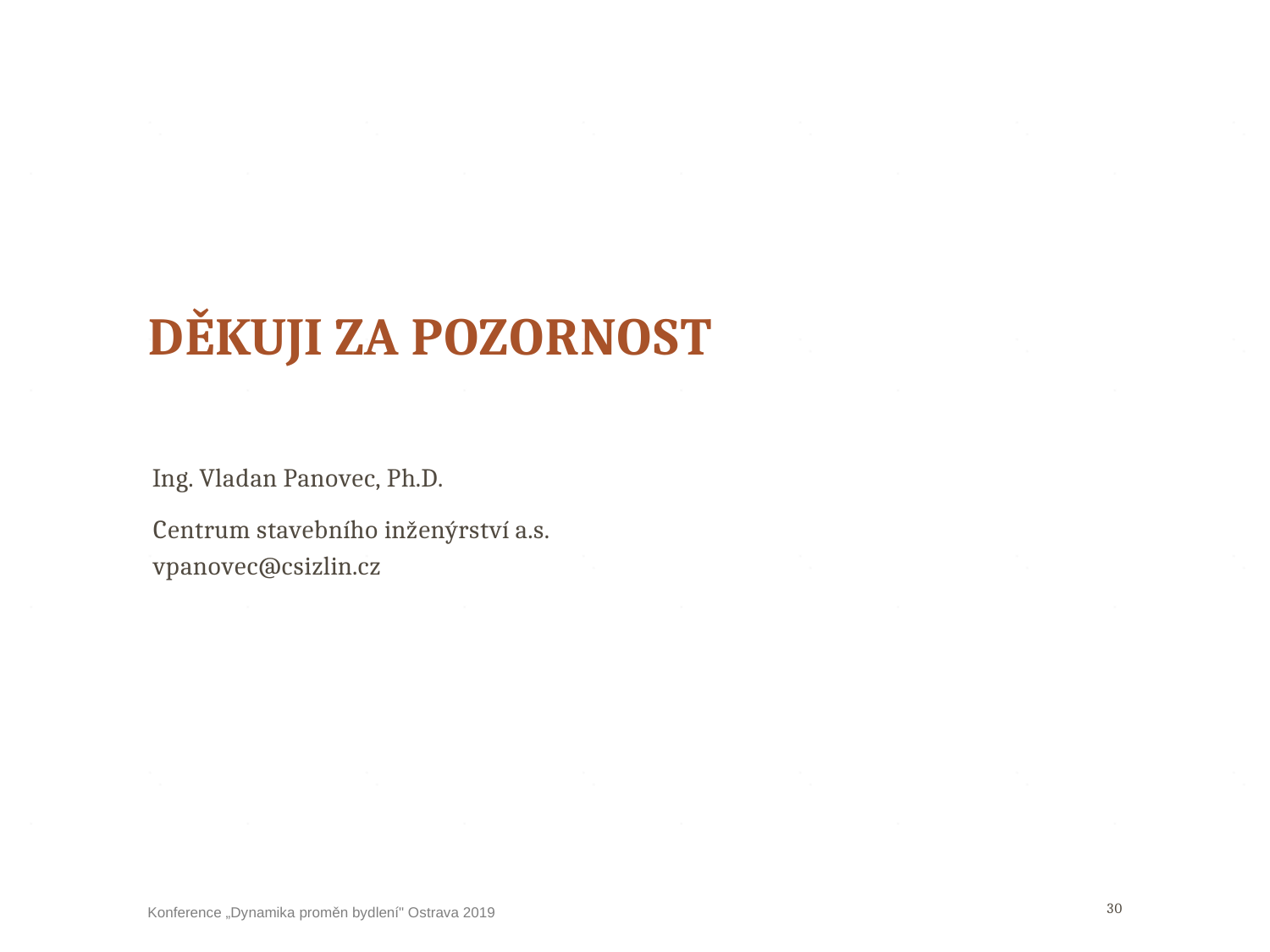

# Děkuji za pozornost
Ing. Vladan Panovec, Ph.D.
Centrum stavebního inženýrství a.s.
vpanovec@csizlin.cz
30
Konference „Dynamika proměn bydlení" Ostrava 2019